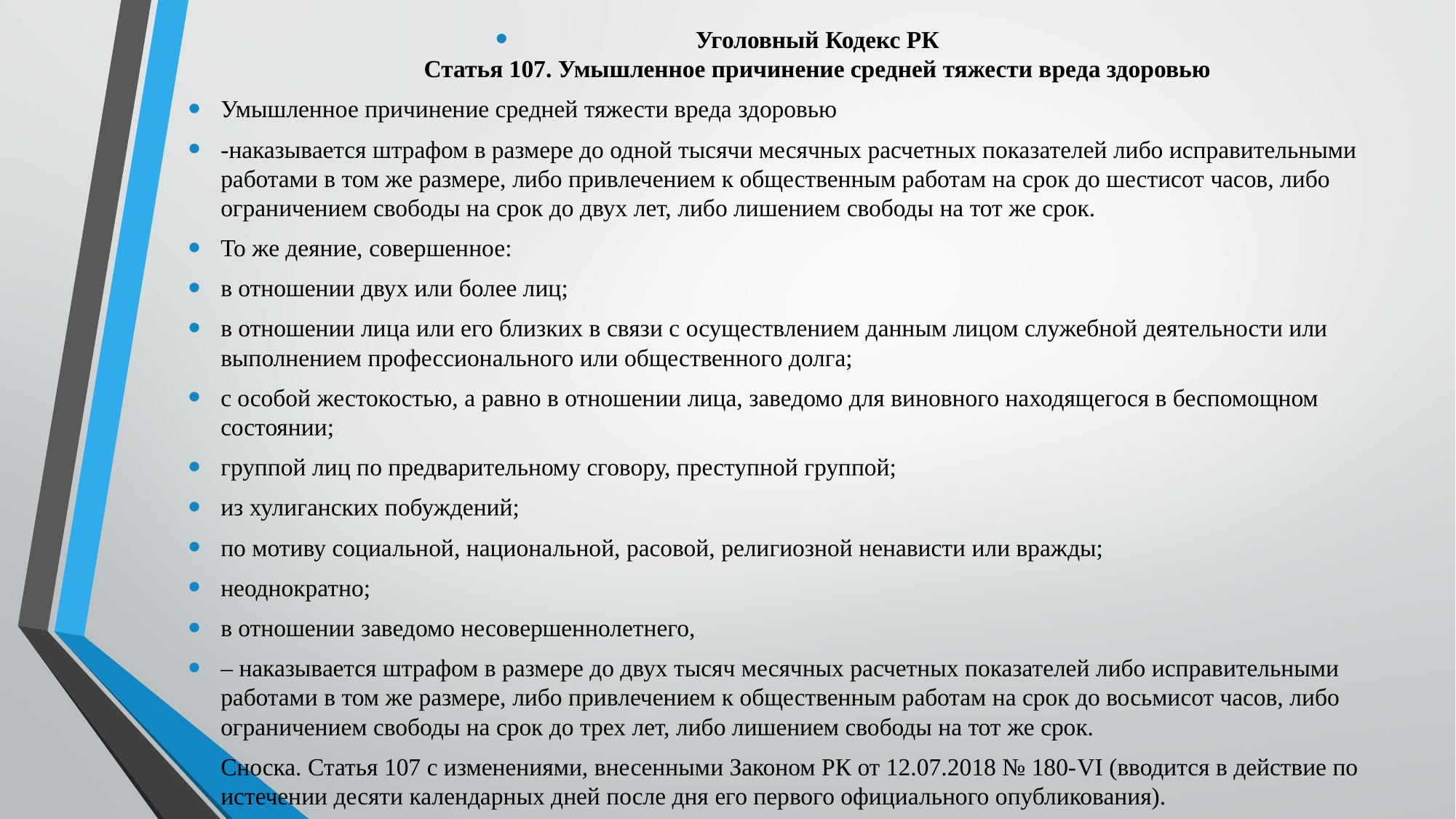

Уголовный Кодекс РК
Статья 107. Умышленное причинение средней тяжести вреда здоровью
Умышленное причинение средней тяжести вреда здоровью
-наказывается штрафом в размере до одной тысячи месячных расчетных показателей либо исправительными работами в том же размере, либо привлечением к общественным работам на срок до шестисот часов, либо ограничением свободы на срок до двух лет, либо лишением свободы на тот же срок.
То же деяние, совершенное:
в отношении двух или более лиц;
в отношении лица или его близких в связи с осуществлением данным лицом служебной деятельности или выполнением профессионального или общественного долга;
с особой жестокостью, а равно в отношении лица, заведомо для виновного находящегося в беспомощном состоянии;
группой лиц по предварительному сговору, преступной группой;
из хулиганских побуждений;
по мотиву социальной, национальной, расовой, религиозной ненависти или вражды;
неоднократно;
в отношении заведомо несовершеннолетнего,
– наказывается штрафом в размере до двух тысяч месячных расчетных показателей либо исправительными работами в том же размере, либо привлечением к общественным работам на срок до восьмисот часов, либо ограничением свободы на срок до трех лет, либо лишением свободы на тот же срок.
Сноска. Статья 107 с изменениями, внесенными Законом РК от 12.07.2018 № 180-VІ (вводится в действие по истечении десяти календарных дней после дня его первого официального опубликования).